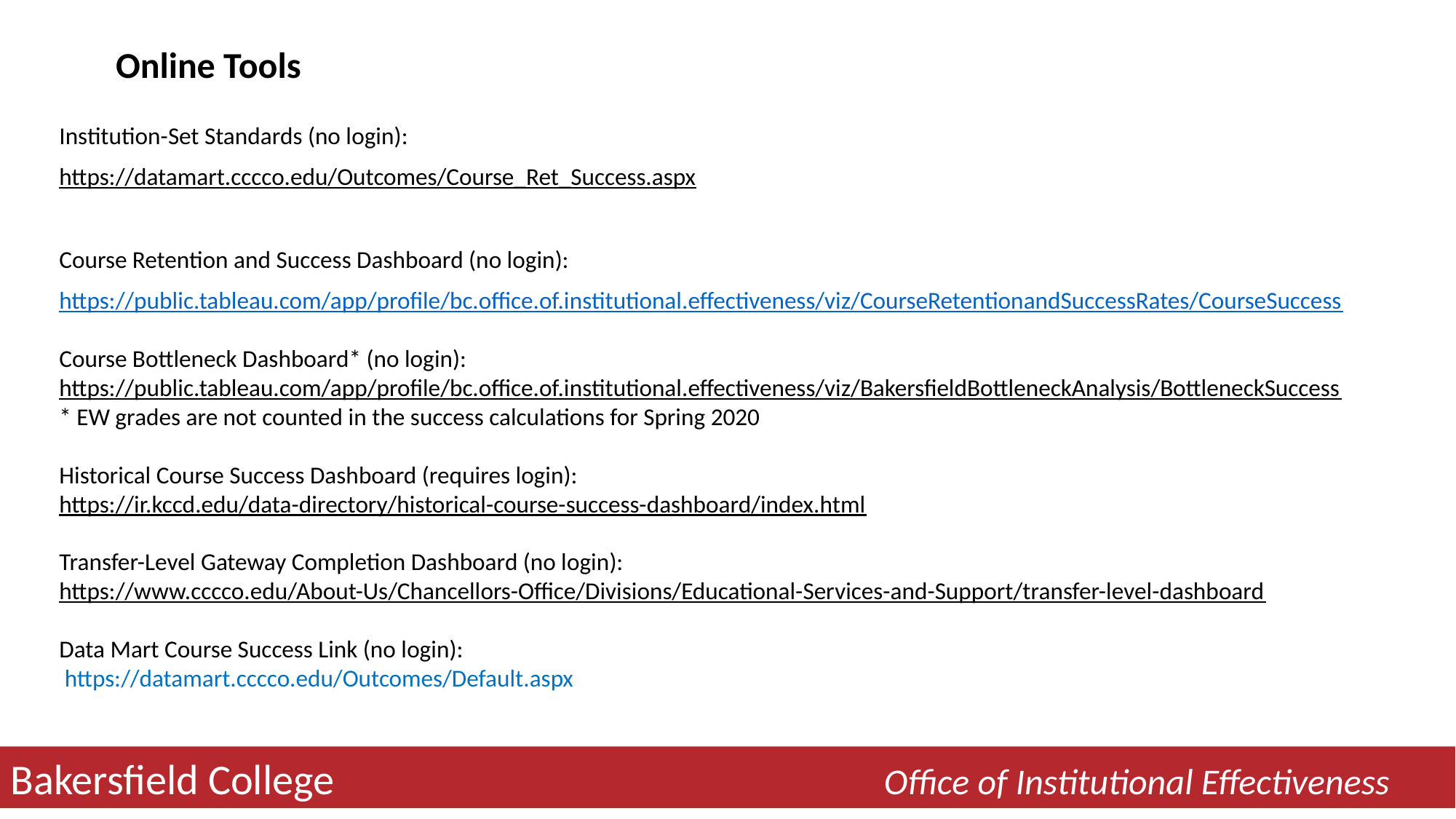

Online Tools
Institution-Set Standards (no login):
https://datamart.cccco.edu/Outcomes/Course_Ret_Success.aspx

Course Retention and Success Dashboard (no login):
https://public.tableau.com/app/profile/bc.office.of.institutional.effectiveness/viz/CourseRetentionandSuccessRates/CourseSuccess

Course Bottleneck Dashboard* (no login):
https://public.tableau.com/app/profile/bc.office.of.institutional.effectiveness/viz/BakersfieldBottleneckAnalysis/BottleneckSuccess
* EW grades are not counted in the success calculations for Spring 2020

Historical Course Success Dashboard (requires login):
https://ir.kccd.edu/data-directory/historical-course-success-dashboard/index.html

Transfer-Level Gateway Completion Dashboard (no login):
https://www.cccco.edu/About-Us/Chancellors-Office/Divisions/Educational-Services-and-Support/transfer-level-dashboard

Data Mart Course Success Link (no login):
 https://datamart.cccco.edu/Outcomes/Default.aspx
Bakersfield College                                              	Office of Institutional Effectiveness